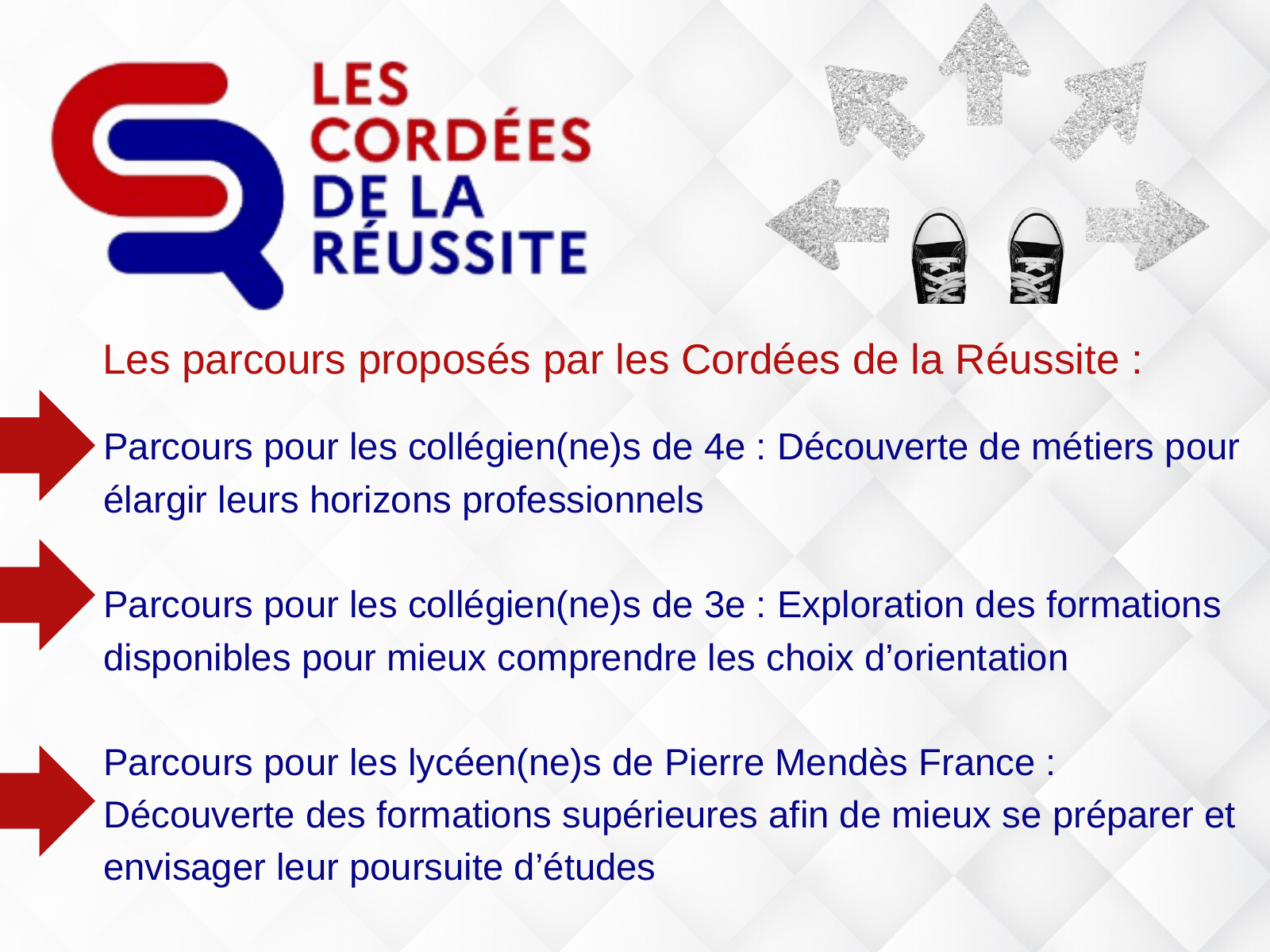

Les parcours proposés par les Cordées de la Réussite :

Parcours pour les collégien(ne)s de 4e : Découverte de métiers pour élargir leurs horizons professionnels

Parcours pour les collégien(ne)s de 3e : Exploration des formations disponibles pour mieux comprendre les choix d’orientation

Parcours pour les lycéen(ne)s de Pierre Mendès France : Découverte des formations supérieures afin de mieux se préparer et envisager leur poursuite d’études